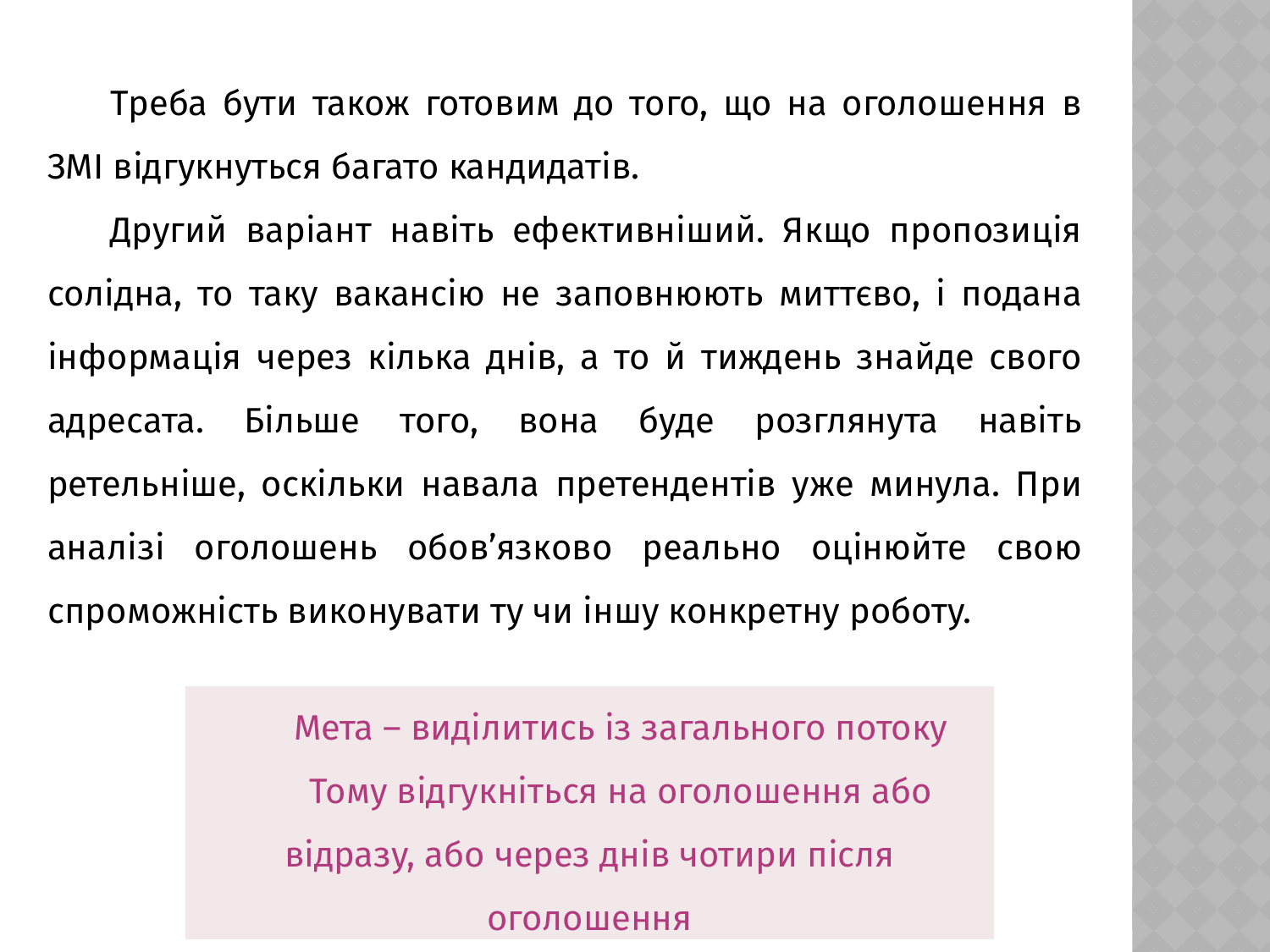

Треба бути також готовим до того, що на оголошення в ЗМІ відгукнуться багато кандидатів.
Другий варіант навіть ефективніший. Якщо пропозиція солідна, то таку вакансію не заповнюють миттєво, і подана інформація через кілька днів, а то й тиждень знайде свого адресата. Більше того, вона буде розглянута навіть ретельніше, оскільки навала претендентів уже минула. При аналізі оголошень обов’язково реально оцінюйте свою спроможність виконувати ту чи іншу конкретну роботу.
| Мета – виділитись із загального потоку Тому відгукніться на оголошення або відразу, або через днів чотири після оголошення |
| --- |